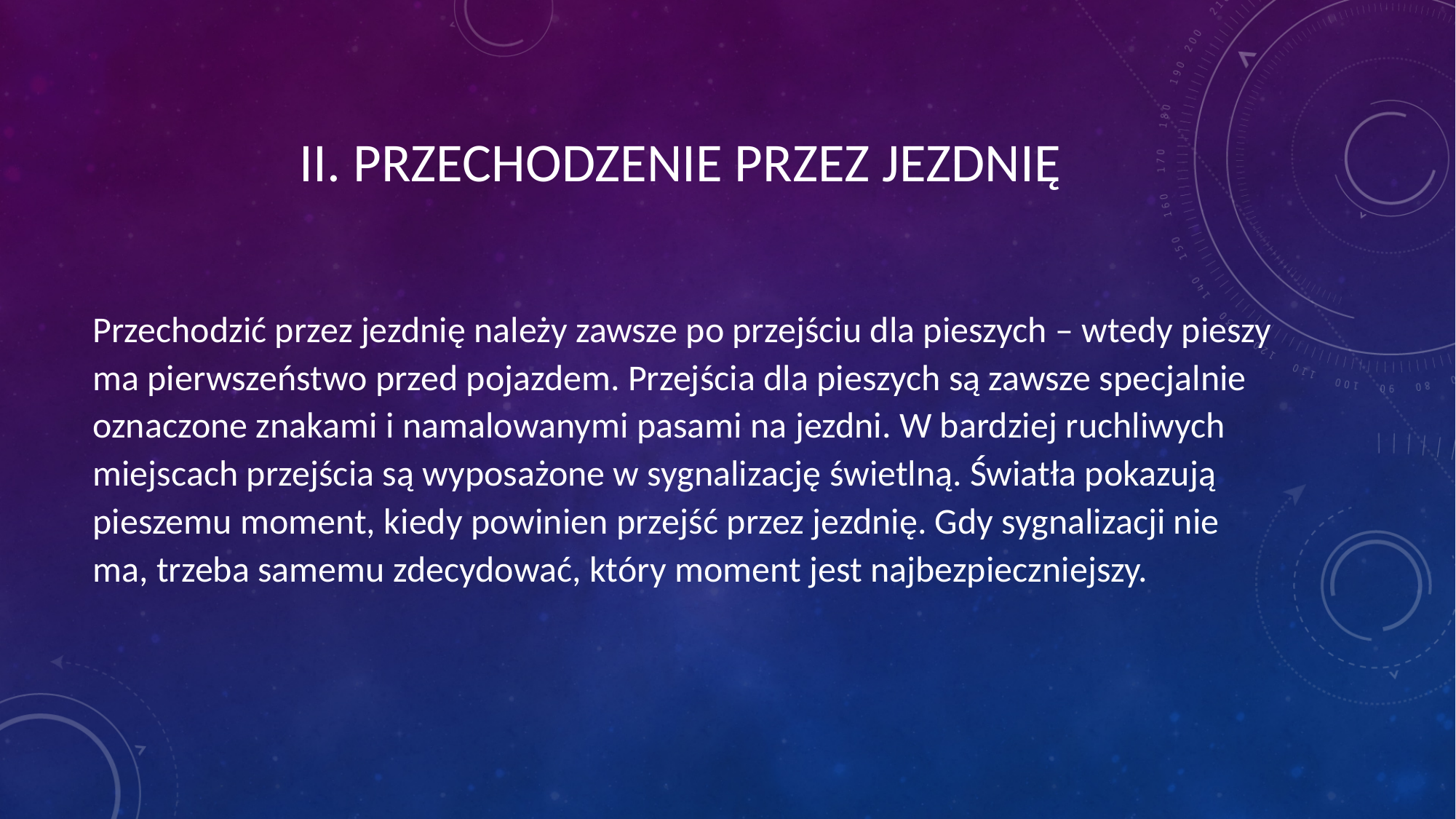

# ii. PRZECHODZENIE PRZEZ JEZDNIĘ
Przechodzić przez jezdnię należy zawsze po przejściu dla pieszych – wtedy pieszy ma pierwszeństwo przed pojazdem. Przejścia dla pieszych są zawsze specjalnie oznaczone znakami i namalowanymi pasami na jezdni. W bardziej ruchliwych miejscach przejścia są wyposażone w sygnalizację świetlną. Światła pokazują pieszemu moment, kiedy powinien przejść przez jezdnię. Gdy sygnalizacji nie ma, trzeba samemu zdecydować, który moment jest najbezpieczniejszy.